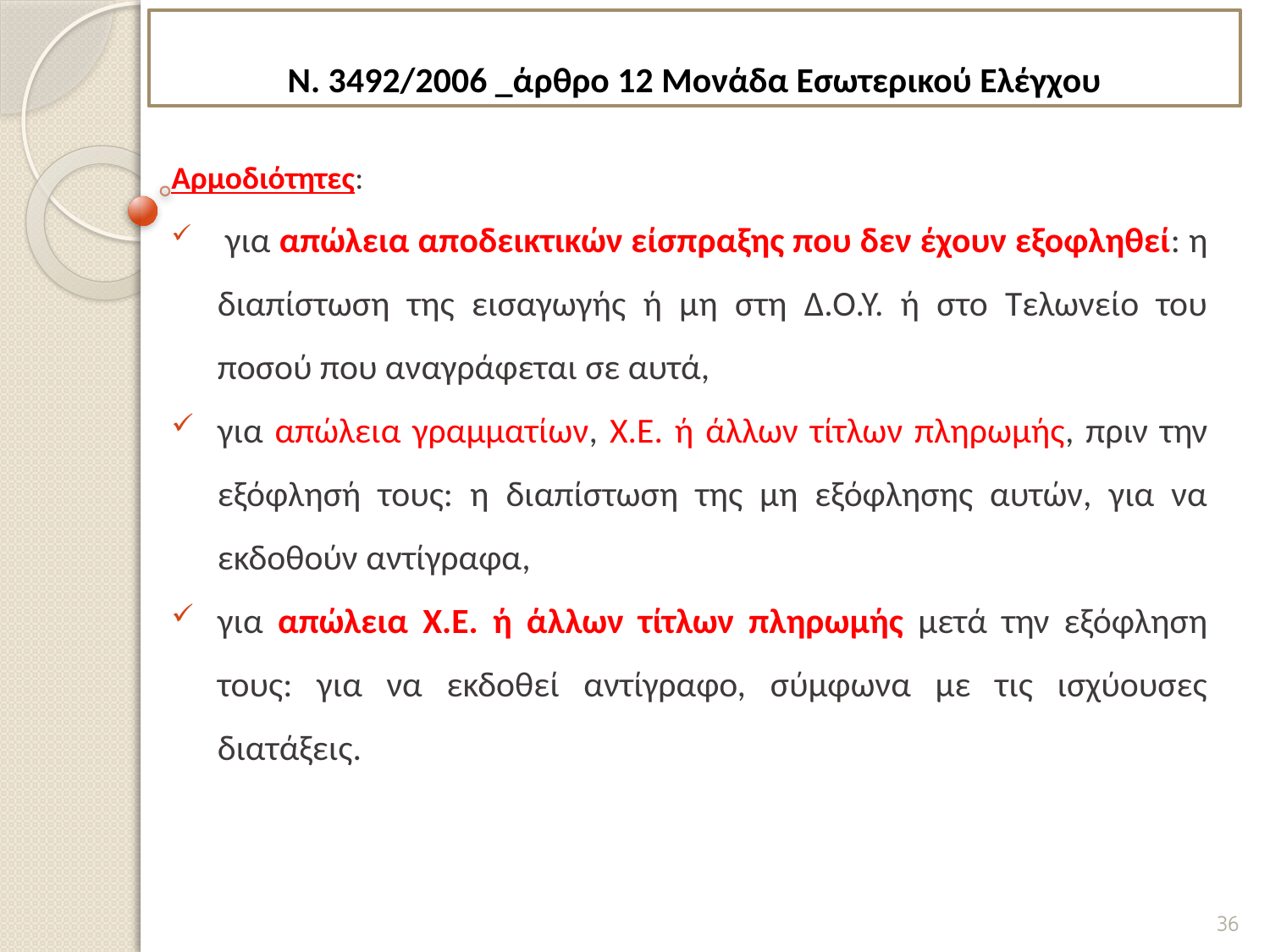

# Ν. 3492/2006 _άρθρο 12 Μονάδα Εσωτερικού Ελέγχου

Αρμοδιότητες:
 για απώλεια αποδεικτικών είσπραξης που δεν έχουν εξοφληθεί: η διαπίστωση της εισαγωγής ή μη στη Δ.Ο.Υ. ή στο Τελωνείο του ποσού που αναγράφεται σε αυτά,
για απώλεια γραμματίων, Χ.Ε. ή άλλων τίτλων πληρωμής, πριν την εξόφλησή τους: η διαπίστωση της μη εξόφλησης αυτών, για να εκδοθούν αντίγραφα,
για απώλεια Χ.Ε. ή άλλων τίτλων πληρωμής μετά την εξόφληση τους: για να εκδοθεί αντίγραφο, σύμφωνα με τις ισχύουσες διατάξεις.
36